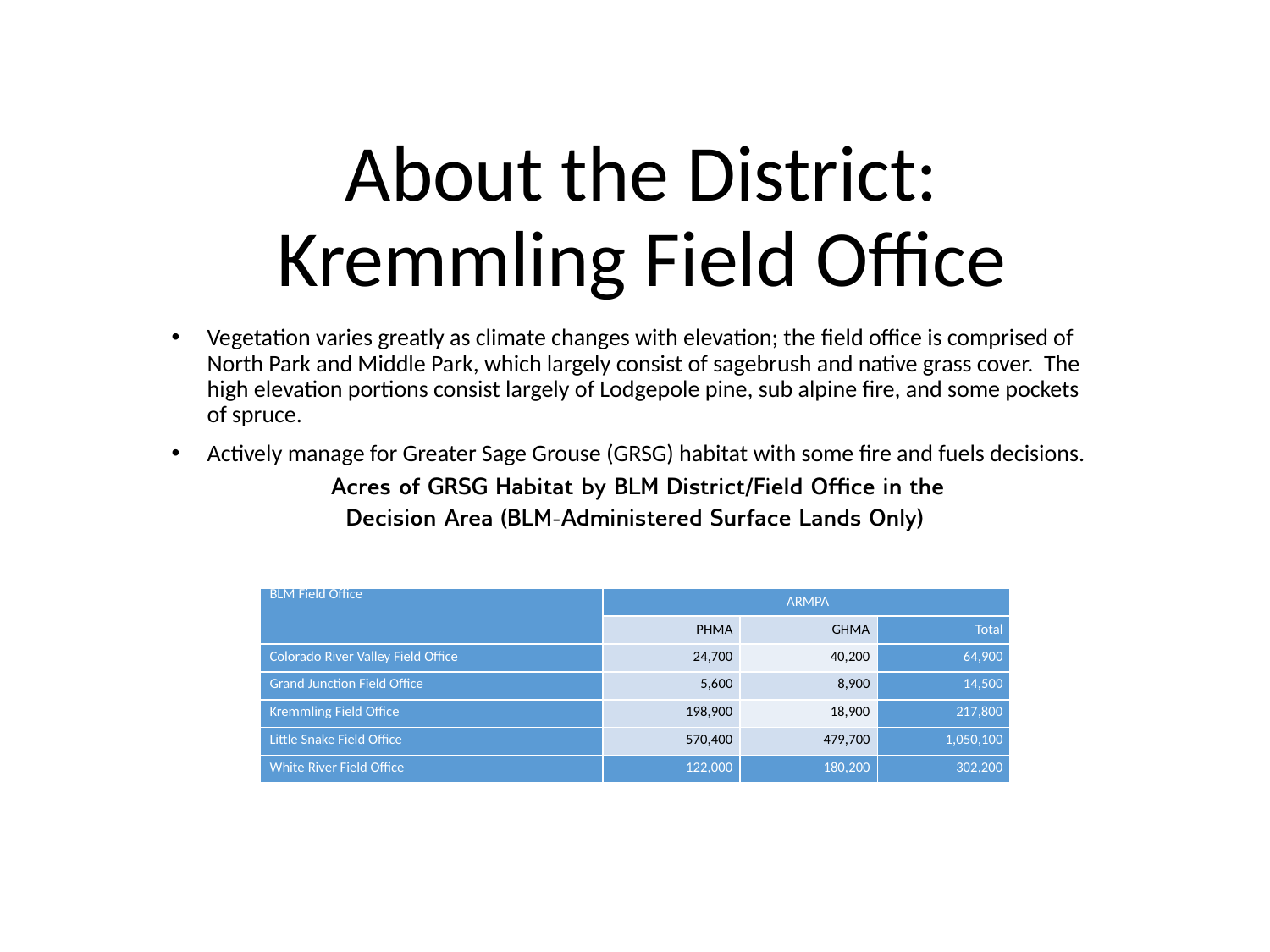

# About the District: Kremmling Field Office
Vegetation varies greatly as climate changes with elevation; the field office is comprised of North Park and Middle Park, which largely consist of sagebrush and native grass cover.  The high elevation portions consist largely of Lodgepole pine, sub alpine fire, and some pockets of spruce.
Actively manage for Greater Sage Grouse (GRSG) habitat with some fire and fuels decisions.
 Acres of GRSG Habitat by BLM District/Field Office in the Decision Area (BLM-Administered Surface Lands Only)

| BLM Field Office | ARMPA |  |  |
| --- | --- | --- | --- |
|  | PHMA | GHMA | Total |
| Colorado River Valley Field Office | 24,700 | 40,200 | 64,900 |
| Grand Junction Field Office | 5,600 | 8,900 | 14,500 |
| Kremmling Field Office | 198,900 | 18,900 | 217,800 |
| Little Snake Field Office | 570,400 | 479,700 | 1,050,100 |
| White River Field Office | 122,000 | 180,200 | 302,200 |